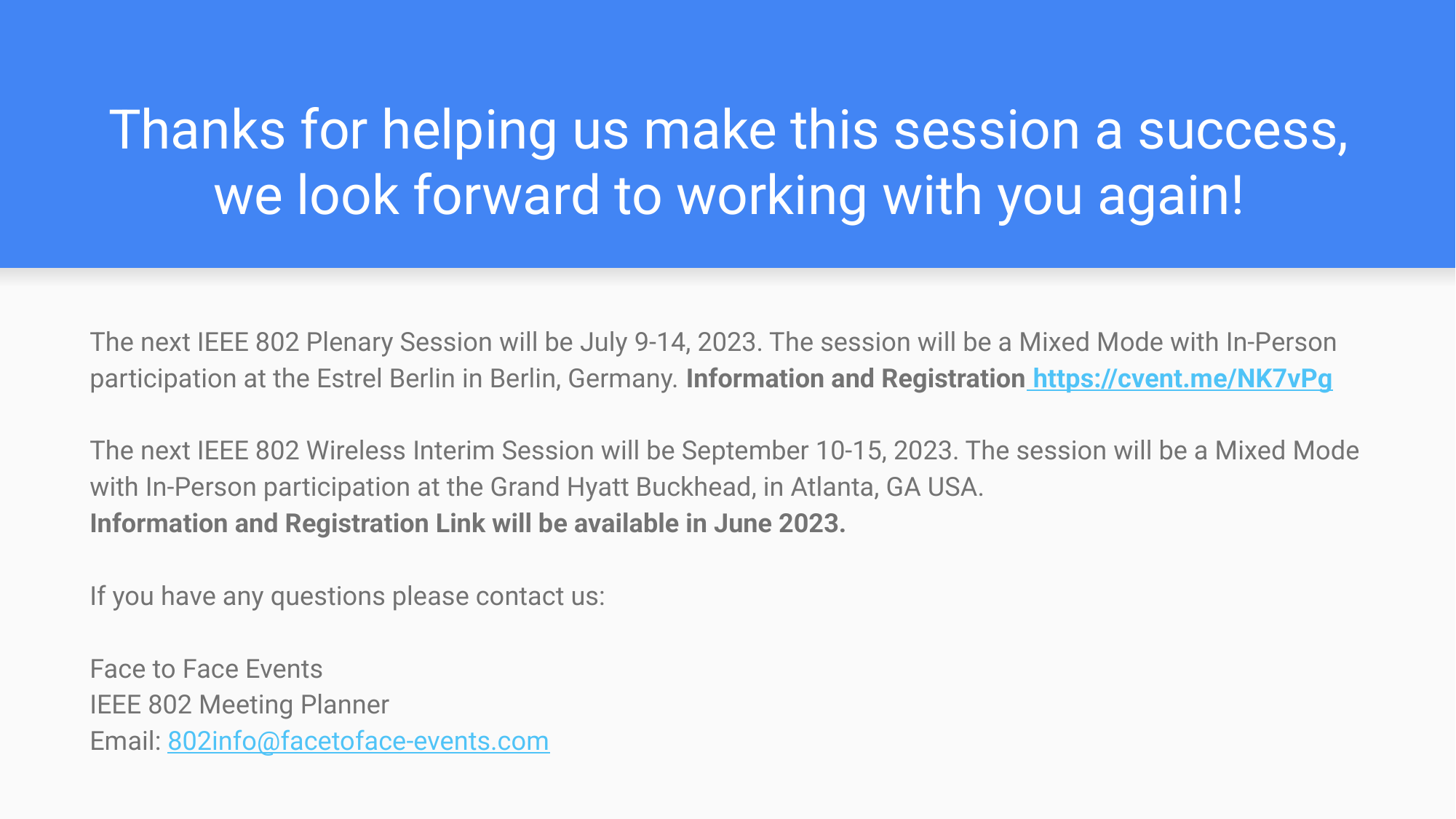

# Thanks for helping us make this session a success, we look forward to working with you again!
The next IEEE 802 Plenary Session will be July 9-14, 2023. The session will be a Mixed Mode with In-Person participation at the Estrel Berlin in Berlin, Germany. Information and Registration https://cvent.me/NK7vPg

The next IEEE 802 Wireless Interim Session will be September 10-15, 2023. The session will be a Mixed Mode with In-Person participation at the Grand Hyatt Buckhead, in Atlanta, GA USA.
Information and Registration Link will be available in June 2023.

If you have any questions please contact us:

Face to Face Events
IEEE 802 Meeting Planner
Email: 802info@facetoface-events.com